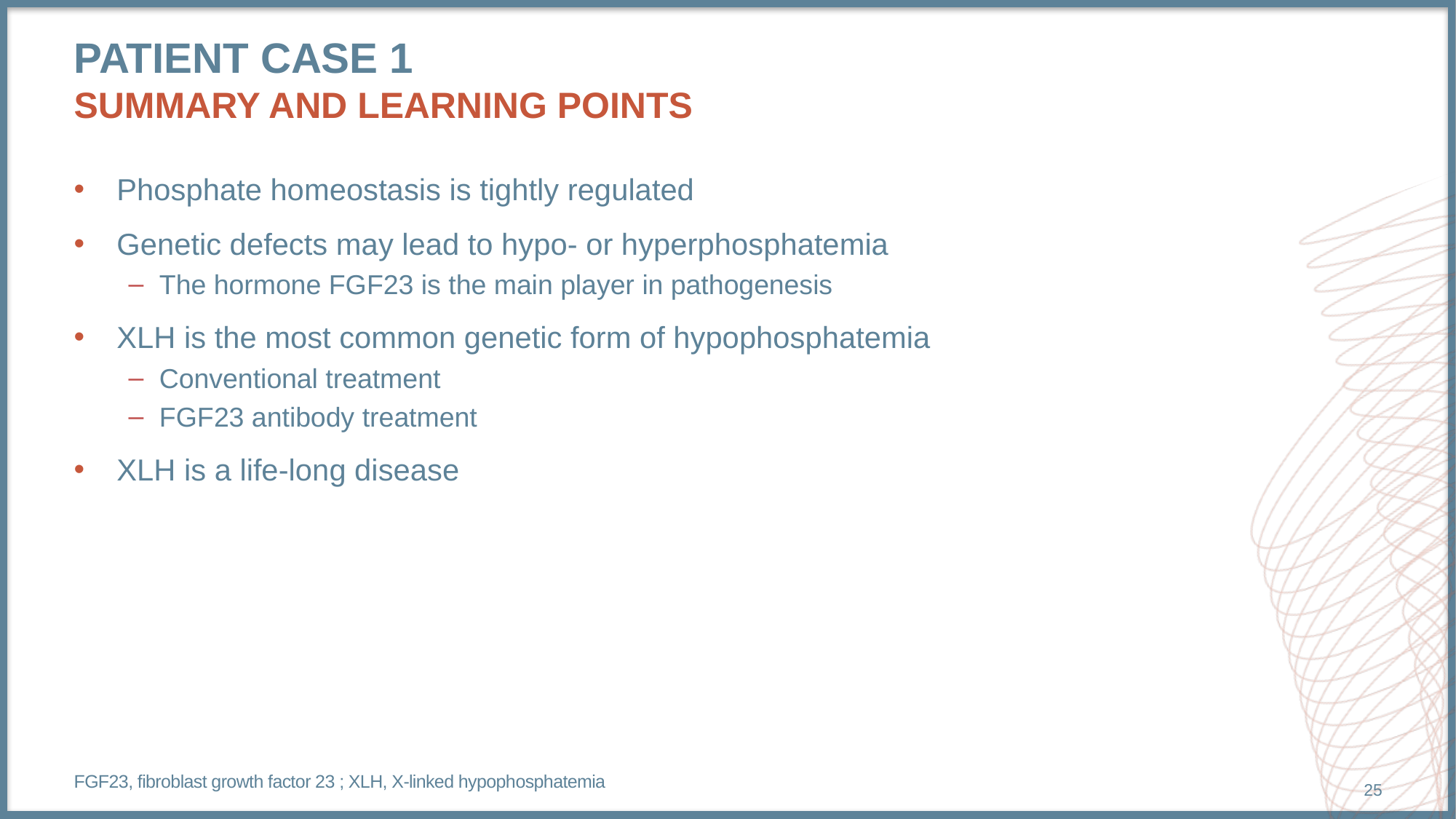

# Patient case 1 Summary and learning points
Phosphate homeostasis is tightly regulated
Genetic defects may lead to hypo- or hyperphosphatemia
The hormone FGF23 is the main player in pathogenesis
XLH is the most common genetic form of hypophosphatemia
Conventional treatment
FGF23 antibody treatment
XLH is a life-long disease
FGF23, fibroblast growth factor 23 ; XLH, X-linked hypophosphatemia
25